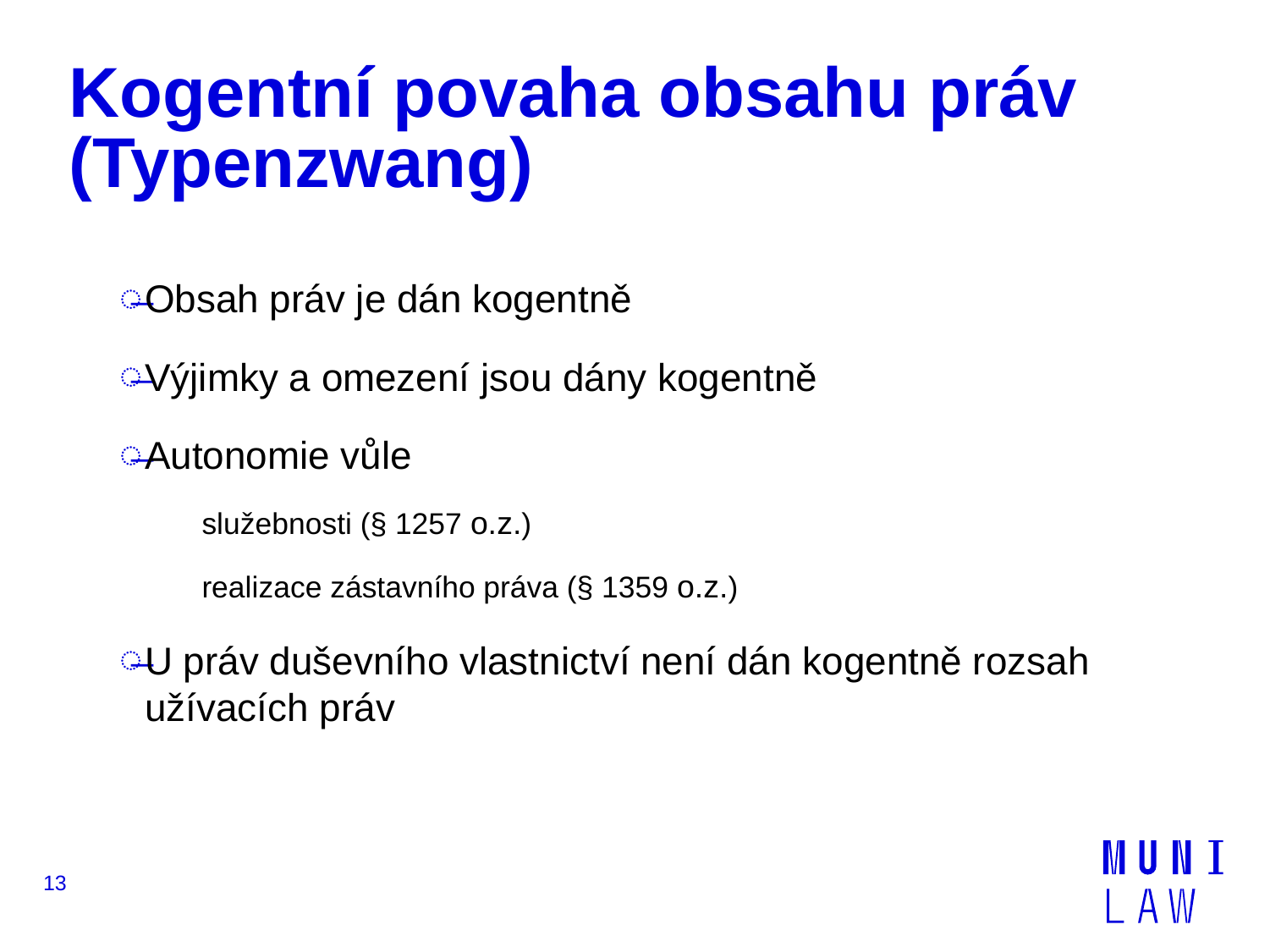

# Kogentní povaha obsahu práv (Typenzwang)

Obsah práv je dán kogentně
Výjimky a omezení jsou dány kogentně
Autonomie vůle
služebnosti (§ 1257 o.z.)
realizace zástavního práva (§ 1359 o.z.)
U práv duševního vlastnictví není dán kogentně rozsah užívacích práv

13